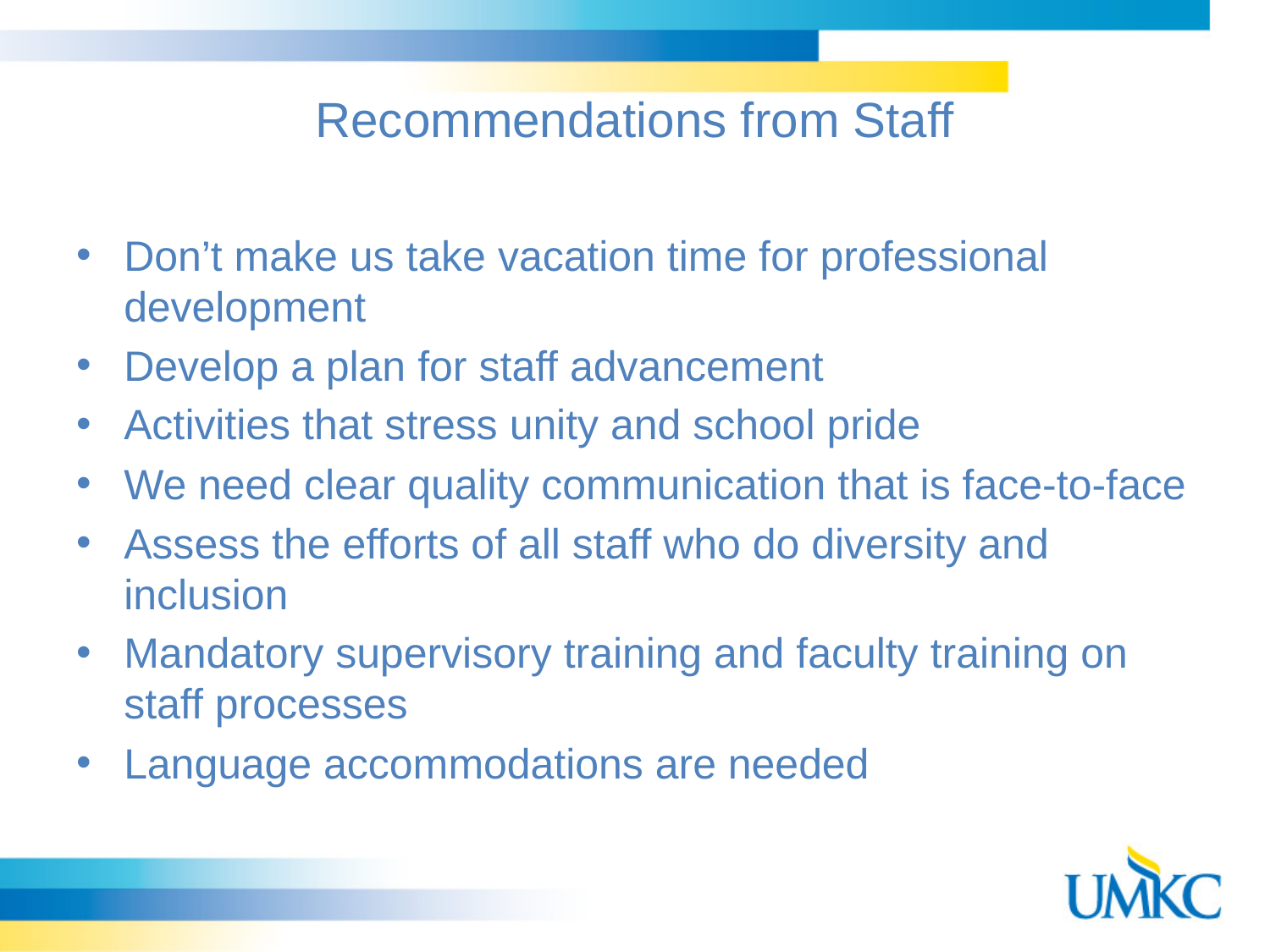

# Recommendations from Staff
Don’t make us take vacation time for professional development
Develop a plan for staff advancement
Activities that stress unity and school pride
We need clear quality communication that is face-to-face
Assess the efforts of all staff who do diversity and inclusion
Mandatory supervisory training and faculty training on staff processes
Language accommodations are needed